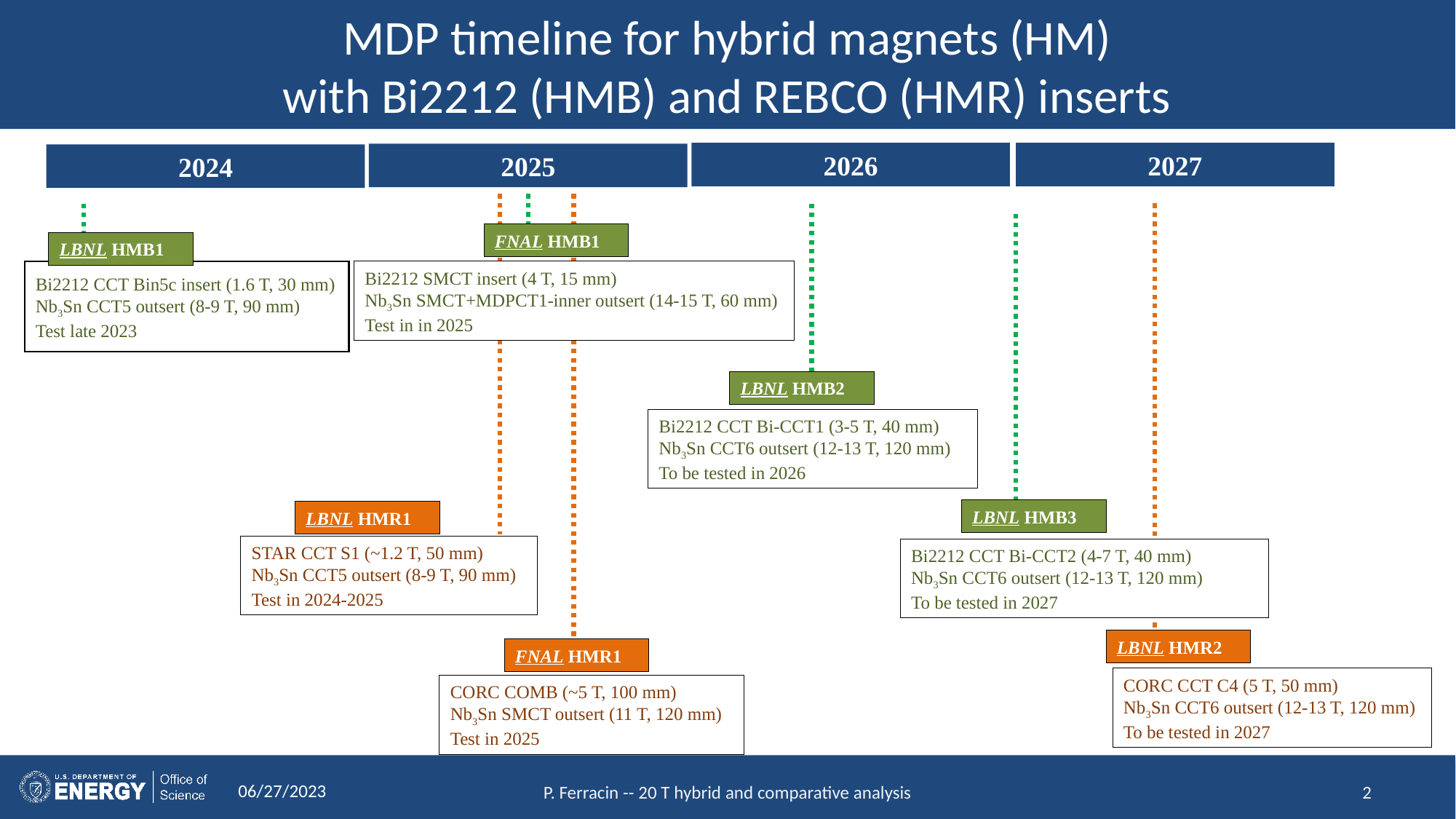

# MDP timeline for hybrid magnets (HM) with Bi2212 (HMB) and REBCO (HMR) inserts
2026
2027
2025
2024
FNAL HMB1
LBNL HMB1
Bi2212 SMCT insert (4 T, 15 mm)
Nb3Sn SMCT+MDPCT1-inner outsert (14-15 T, 60 mm)
Test in in 2025
Bi2212 CCT Bin5c insert (1.6 T, 30 mm)
Nb3Sn CCT5 outsert (8-9 T, 90 mm)
Test late 2023
LBNL HMB2
Bi2212 CCT Bi-CCT1 (3-5 T, 40 mm)
Nb3Sn CCT6 outsert (12-13 T, 120 mm)
To be tested in 2026
LBNL HMB3
LBNL HMR1
STAR CCT S1 (~1.2 T, 50 mm)
Nb3Sn CCT5 outsert (8-9 T, 90 mm)
Test in 2024-2025
Bi2212 CCT Bi-CCT2 (4-7 T, 40 mm)
Nb3Sn CCT6 outsert (12-13 T, 120 mm)
To be tested in 2027
LBNL HMR2
FNAL HMR1
CORC CCT C4 (5 T, 50 mm)
Nb3Sn CCT6 outsert (12-13 T, 120 mm)
To be tested in 2027
CORC COMB (~5 T, 100 mm)
Nb3Sn SMCT outsert (11 T, 120 mm)
Test in 2025
06/27/2023
P. Ferracin -- 20 T hybrid and comparative analysis
2